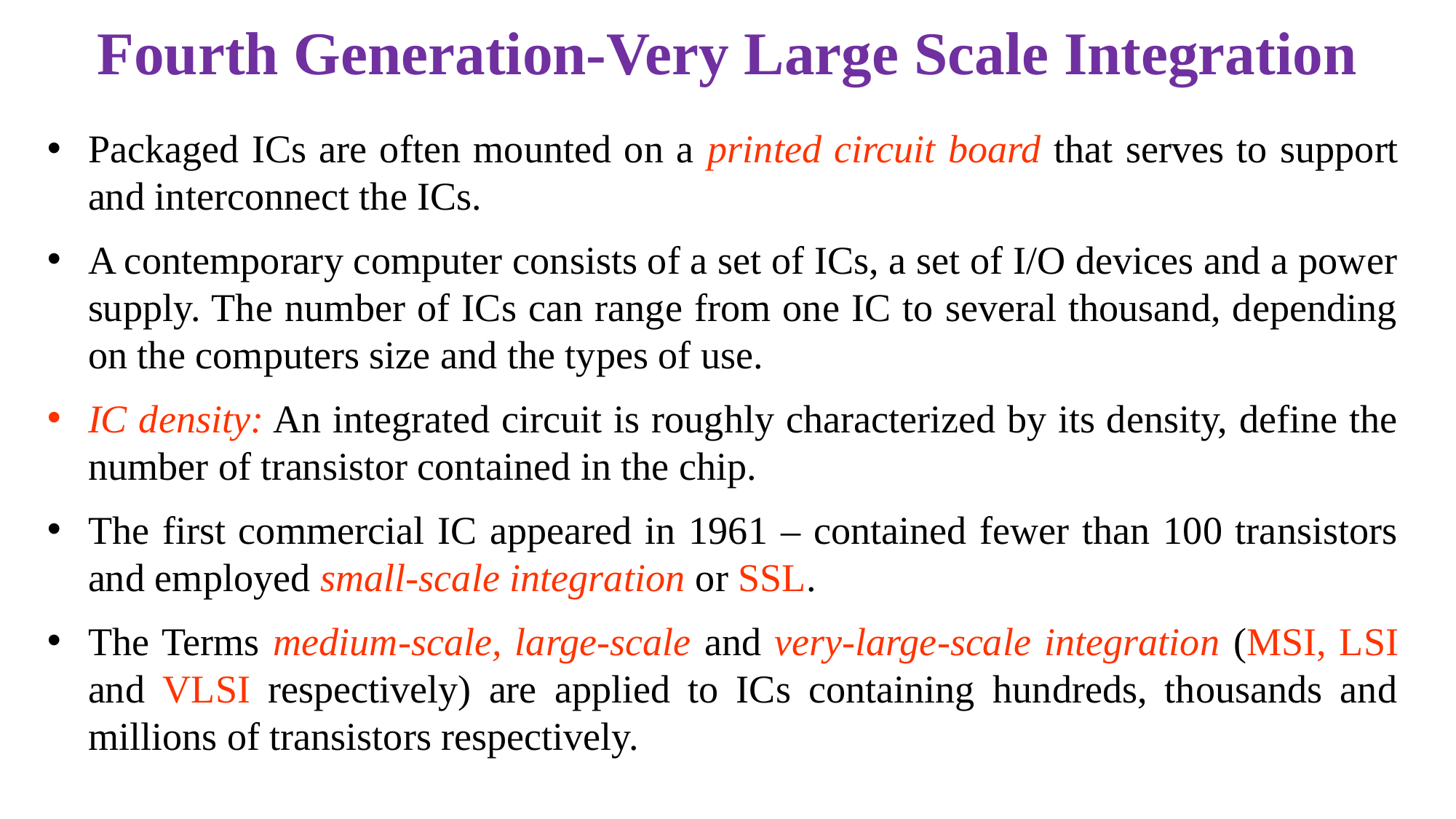

# Fourth Generation-Very Large Scale Integration
Packaged ICs are often mounted on a printed circuit board that serves to support and interconnect the ICs.
A contemporary computer consists of a set of ICs, a set of I/O devices and a power supply. The number of ICs can range from one IC to several thousand, depending on the computers size and the types of use.
IC density: An integrated circuit is roughly characterized by its density, define the number of transistor contained in the chip.
The first commercial IC appeared in 1961 – contained fewer than 100 transistors and employed small-scale integration or SSL.
The Terms medium-scale, large-scale and very-large-scale integration (MSI, LSI and VLSI respectively) are applied to ICs containing hundreds, thousands and millions of transistors respectively.